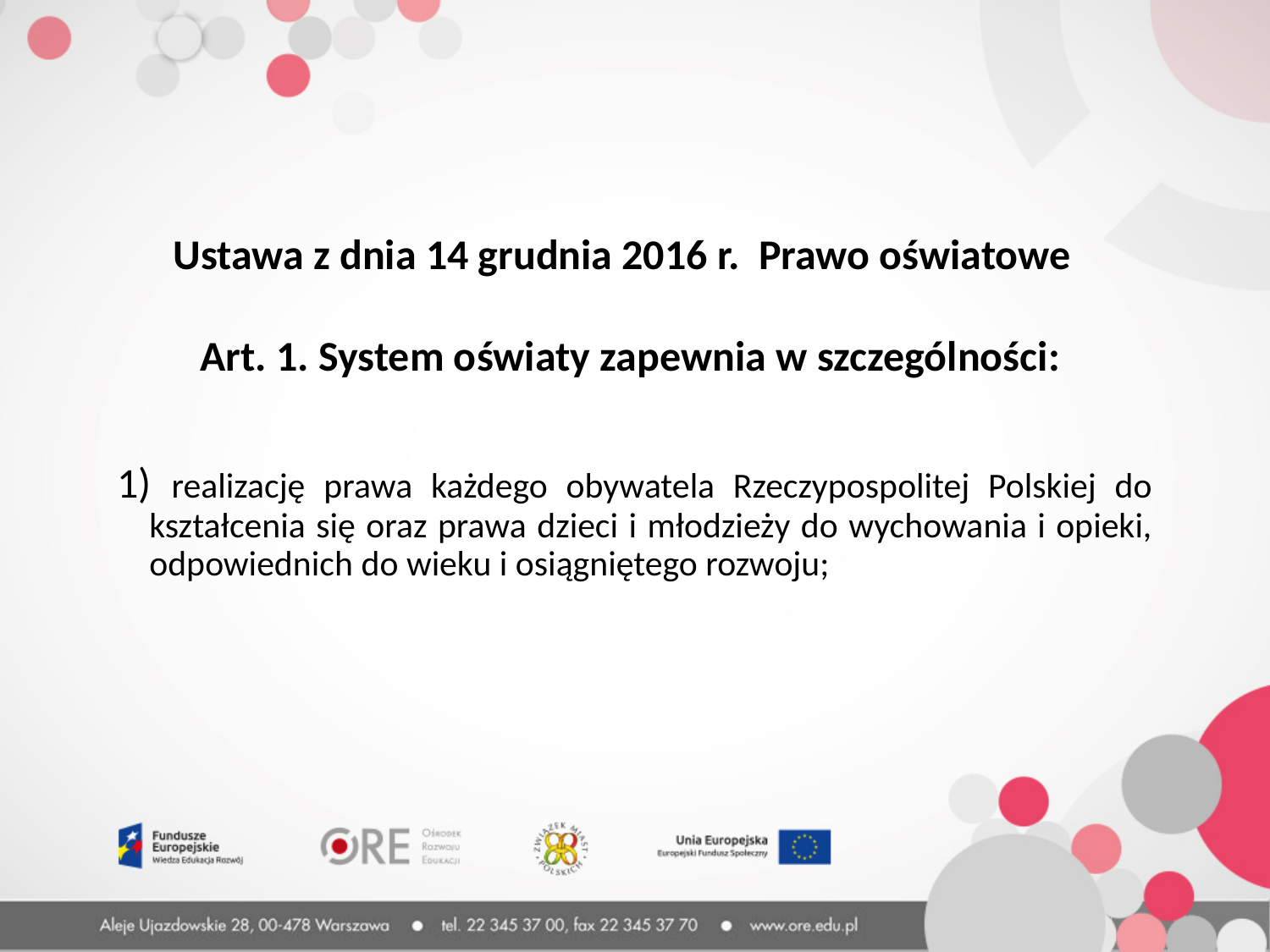

Ustawa z dnia 14 grudnia 2016 r.  Prawo oświatowe

Art. 1. System oświaty zapewnia w szczególności:

1) realizację prawa każdego obywatela Rzeczypospolitej Polskiej do kształcenia się oraz prawa dzieci i młodzieży do wychowania i opieki, odpowiednich do wieku i osiągniętego rozwoju;